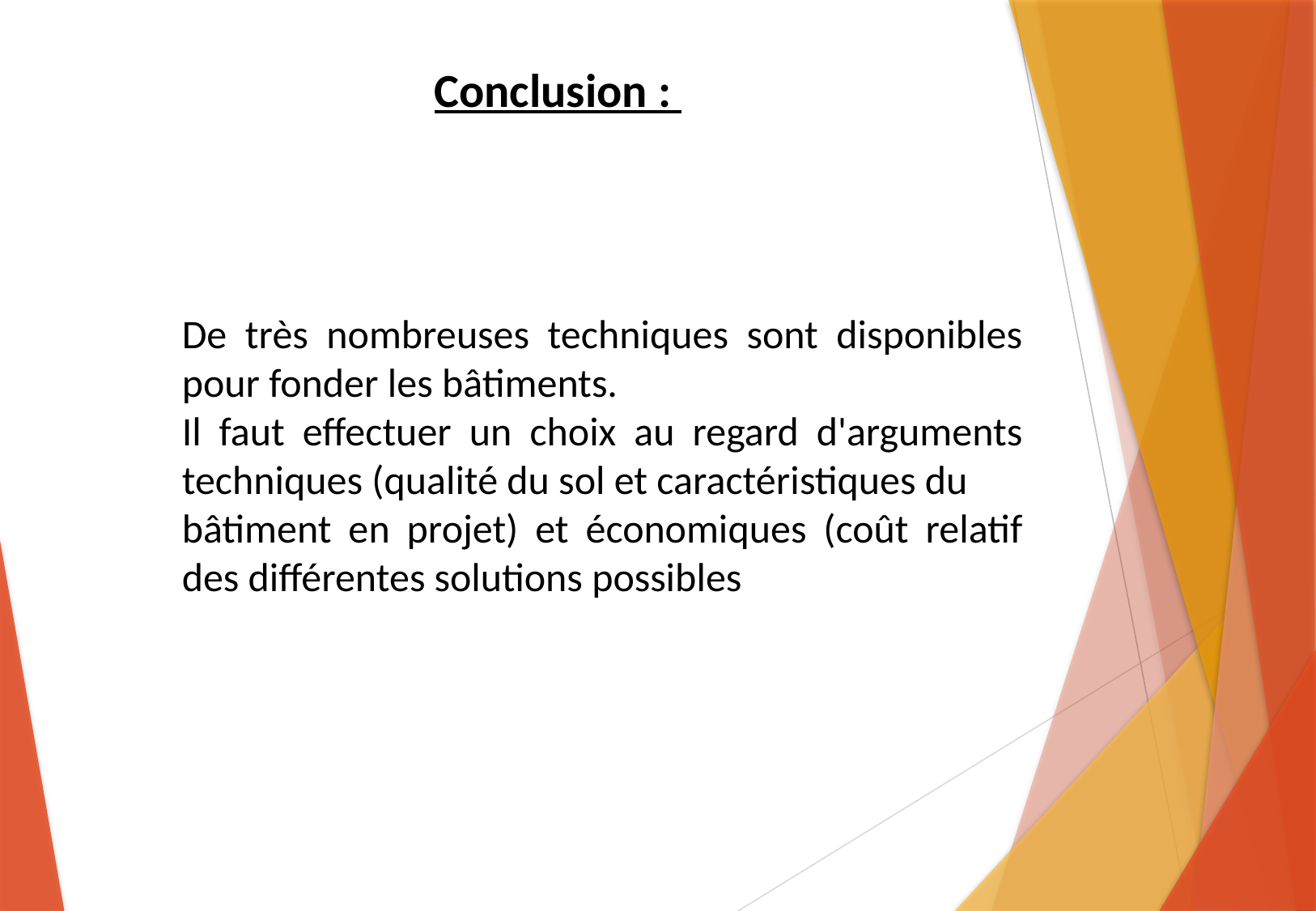

Conclusion :
De très nombreuses techniques sont disponibles pour fonder les bâtiments.
Il faut effectuer un choix au regard d'arguments techniques (qualité du sol et caractéristiques du
bâtiment en projet) et économiques (coût relatif des différentes solutions possibles